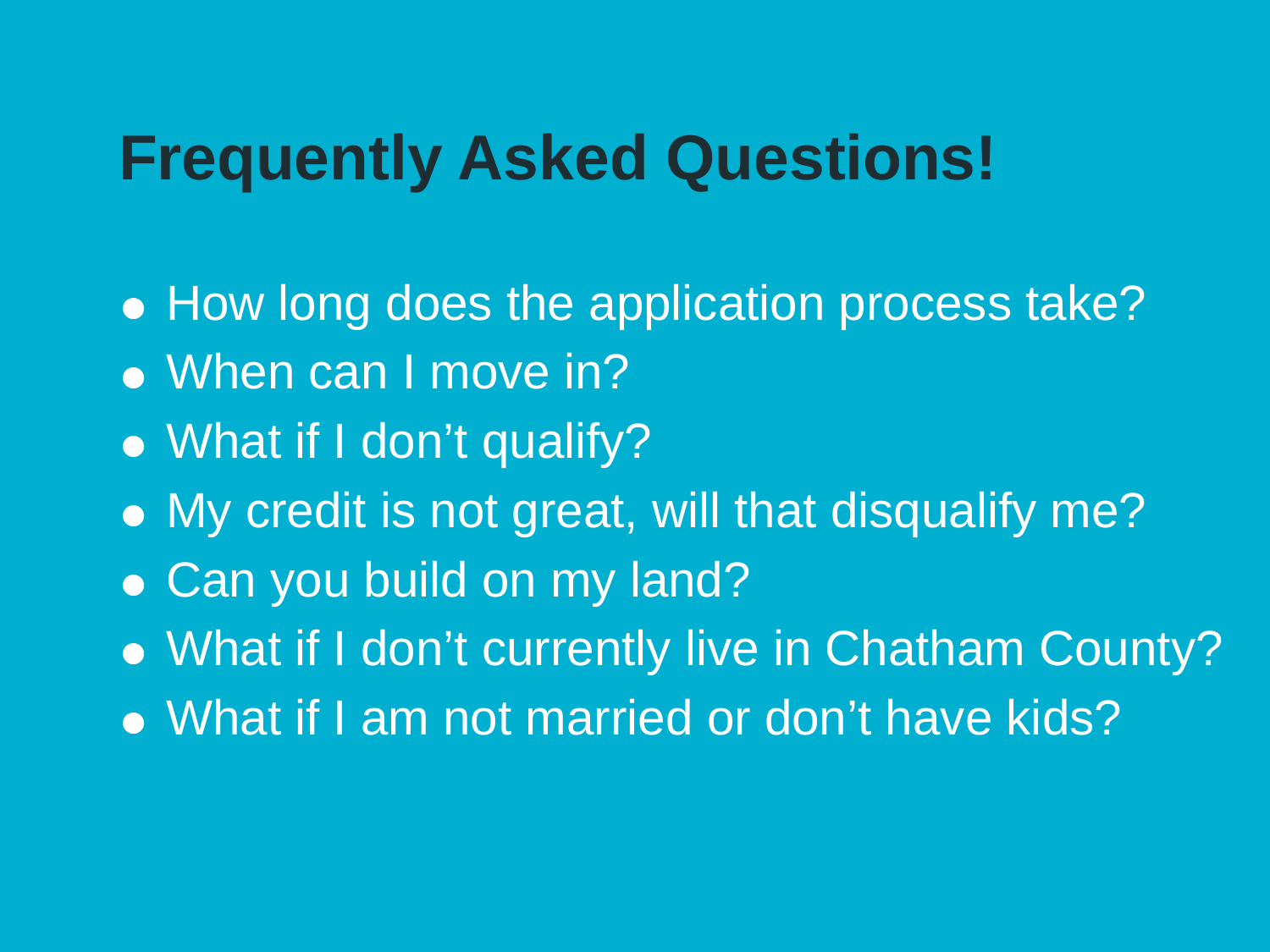

# Frequently Asked Questions!
How long does the application process take?
When can I move in?
What if I don’t qualify?
My credit is not great, will that disqualify me?
Can you build on my land?
What if I don’t currently live in Chatham County?
What if I am not married or don’t have kids?